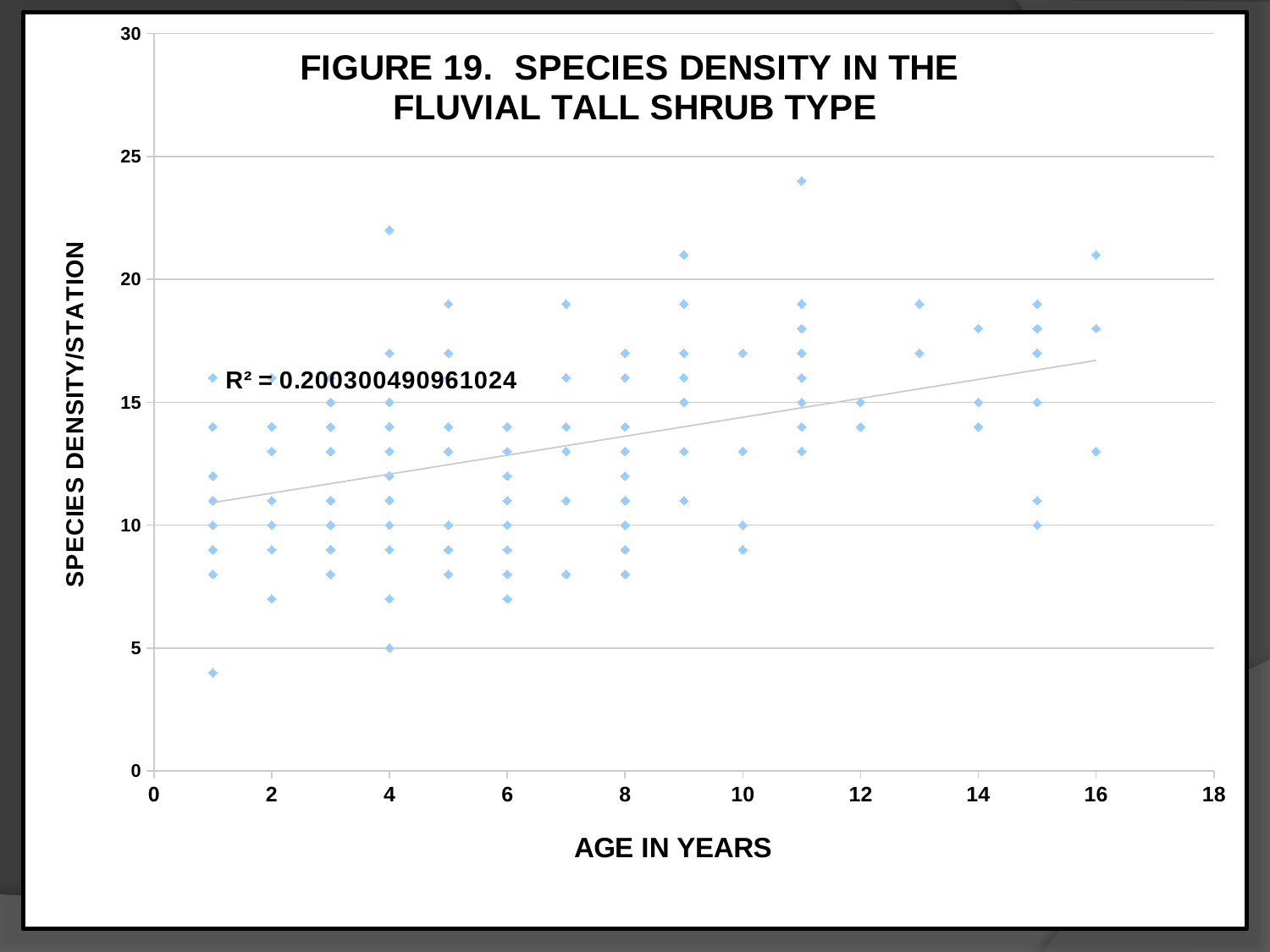

### Chart: FIGURE 19.  SPECIES DENSITY IN THE
FLUVIAL TALL SHRUB TYPE

| Category |  |
|---|---|